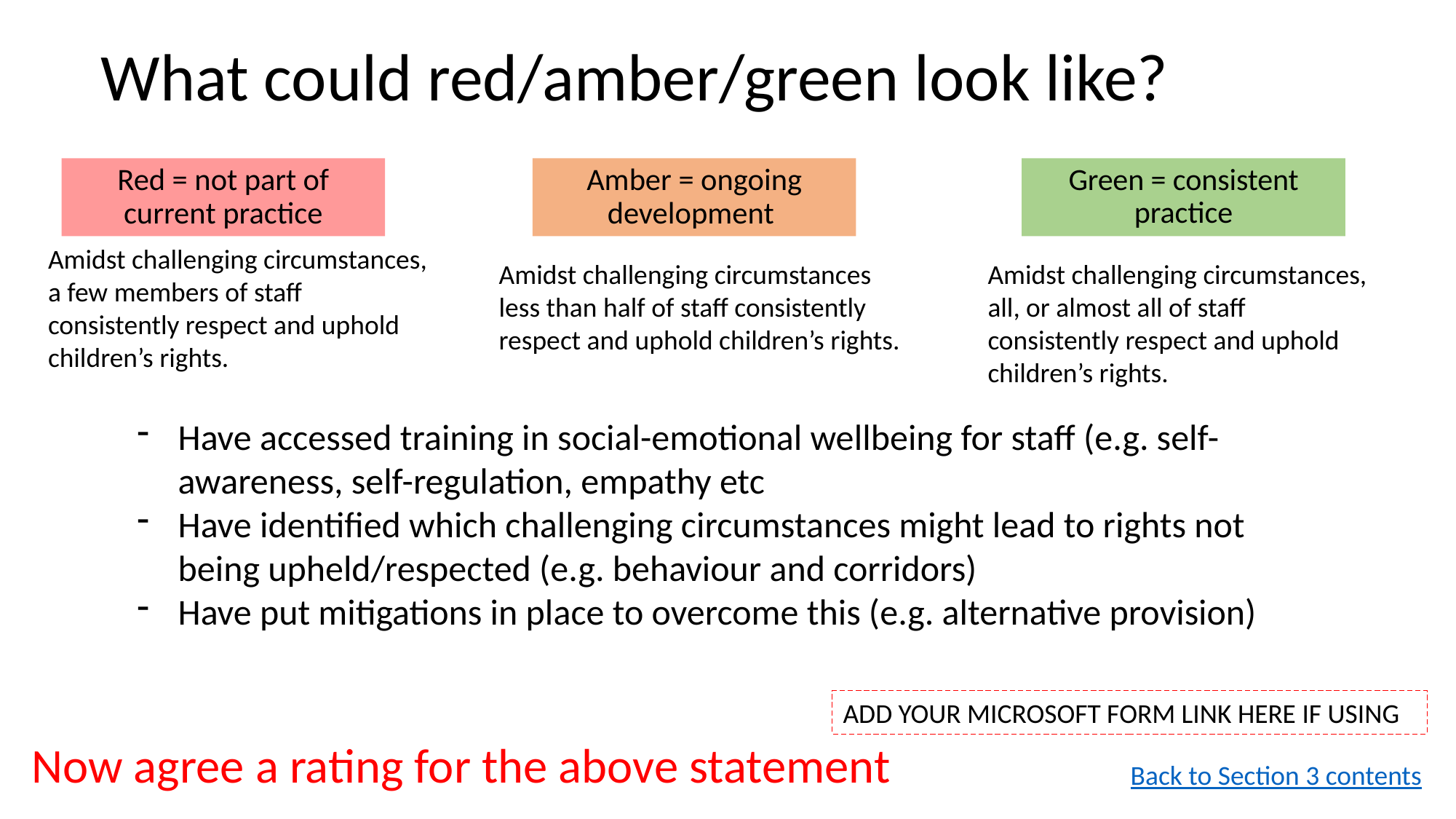

# What could red/amber/green look like?
Amber = ongoing development
Green = consistent practice
Red = not part of current practice
Amidst challenging circumstances, a few members of staff consistently respect and uphold children’s rights.
Amidst challenging circumstances less than half of staff consistently respect and uphold children’s rights.

Amidst challenging circumstances, all, or almost all of staff consistently respect and uphold children’s rights.
Have accessed training in social-emotional wellbeing for staff (e.g. self-awareness, self-regulation, empathy etc
Have identified which challenging circumstances might lead to rights not being upheld/respected (e.g. behaviour and corridors)
Have put mitigations in place to overcome this (e.g. alternative provision)
ADD YOUR MICROSOFT FORM LINK HERE IF USING
Now agree a rating for the above statement
Back to Section 3 contents